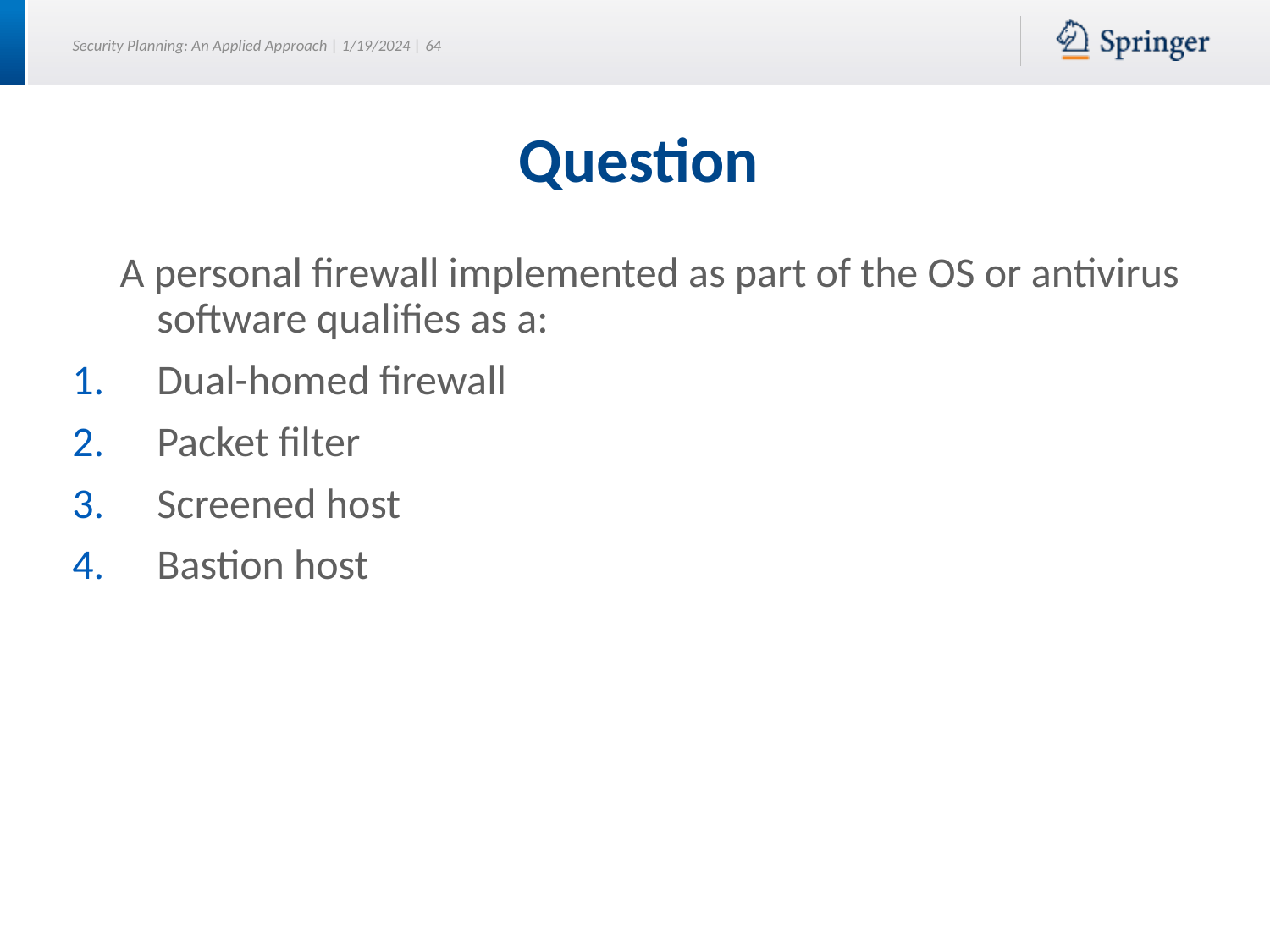

# Question
     A personal firewall implemented as part of the OS or antivirus software qualifies as a:
Dual-homed firewall
Packet filter
Screened host
Bastion host